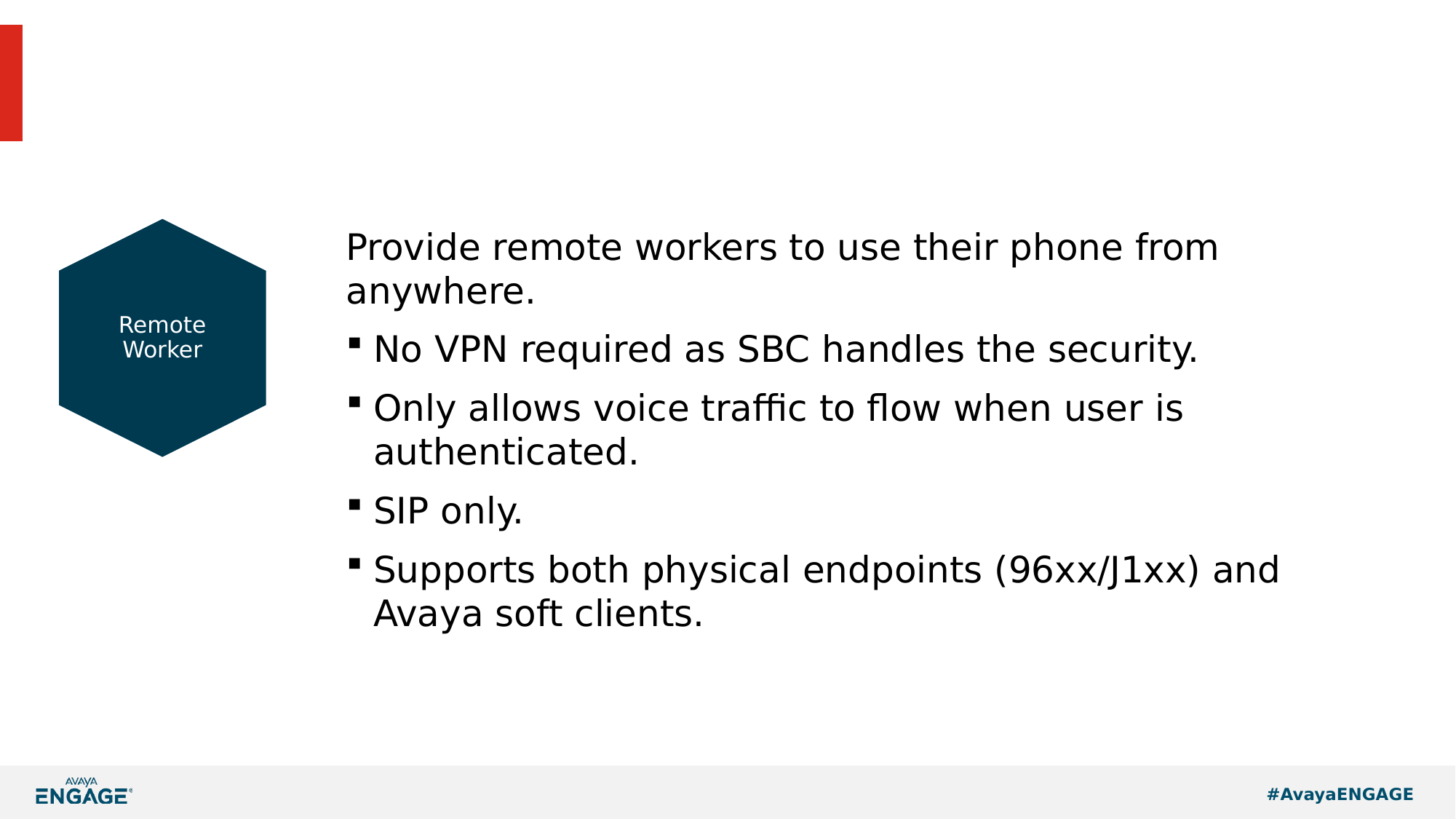

#

Remote Worker
Provide remote workers to use their phone from anywhere.
No VPN required as SBC handles the security.
Only allows voice traffic to flow when user is authenticated.
SIP only.
Supports both physical endpoints (96xx/J1xx) and Avaya soft clients.